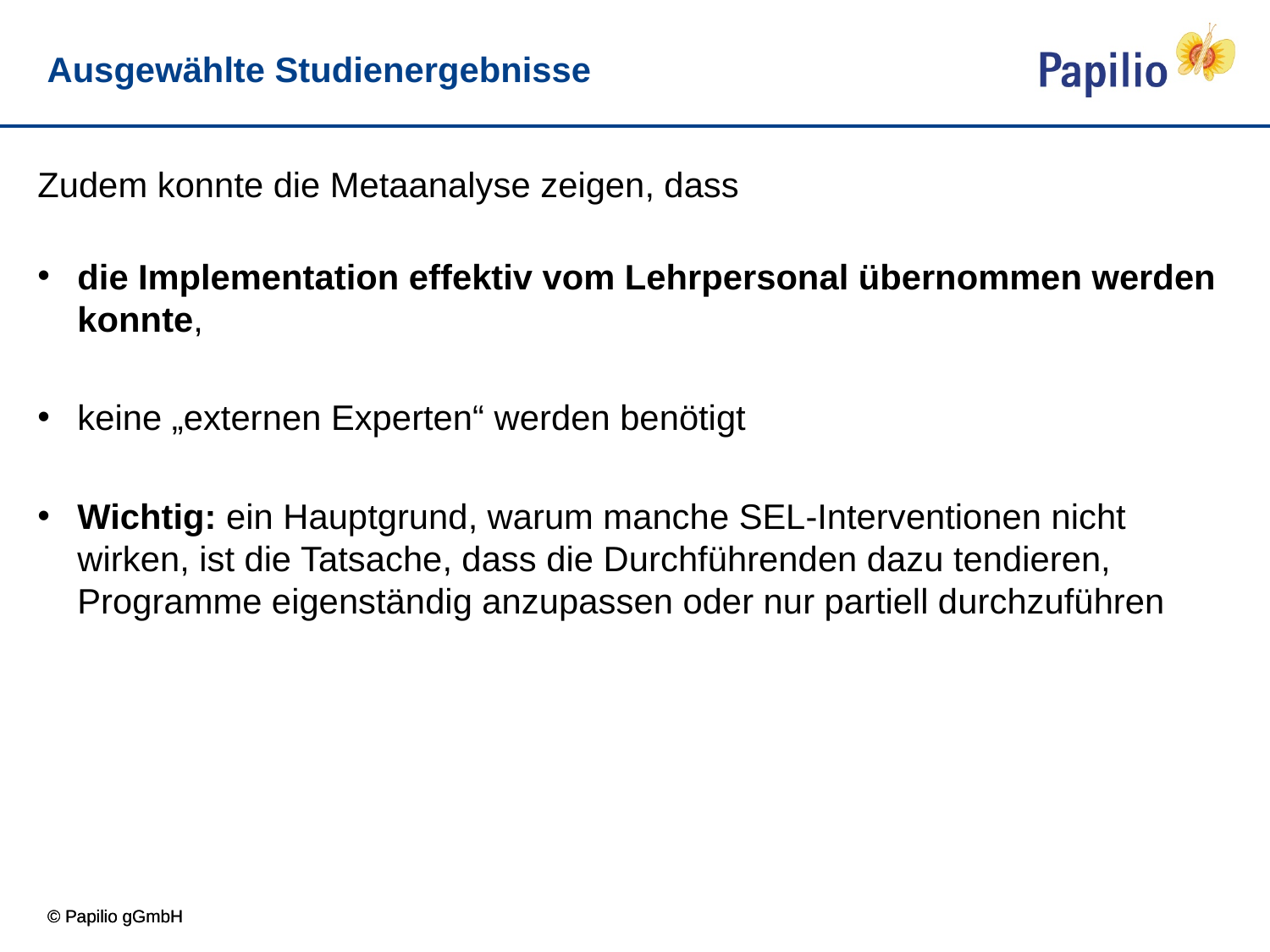

# Ausgewählte Studienergebnisse
Zudem konnte die Metaanalyse zeigen, dass
die Implementation effektiv vom Lehrpersonal übernommen werden konnte,

keine „externen Experten“ werden benötigt

Wichtig: ein Hauptgrund, warum manche SEL-Interventionen nicht wirken, ist die Tatsache, dass die Durchführenden dazu tendieren, Programme eigenständig anzupassen oder nur partiell durchzuführen